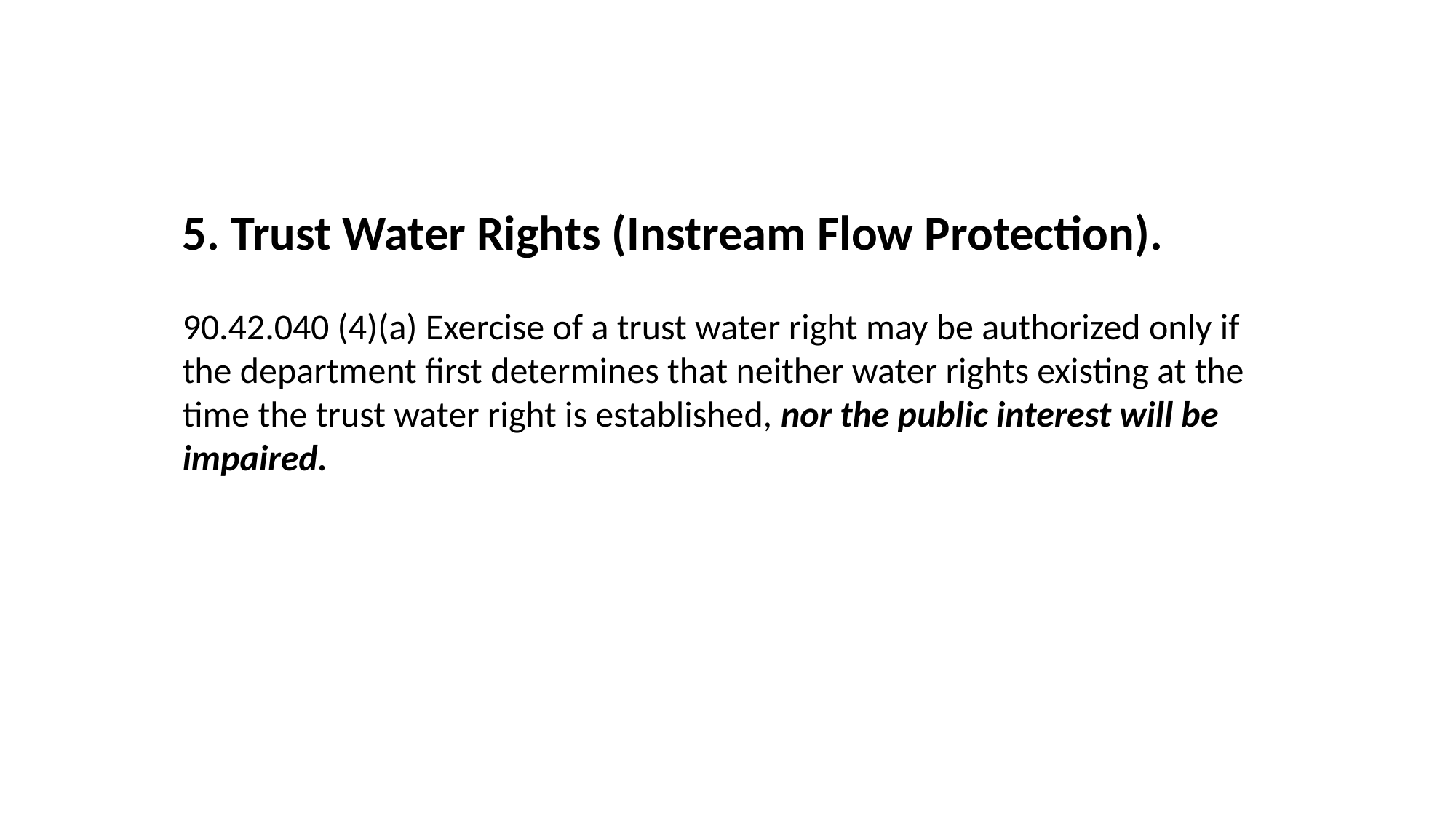

5. Trust Water Rights (Instream Flow Protection).

90.42.040 (4)(a) Exercise of a trust water right may be authorized only if the department first determines that neither water rights existing at the time the trust water right is established, nor the public interest will be impaired.